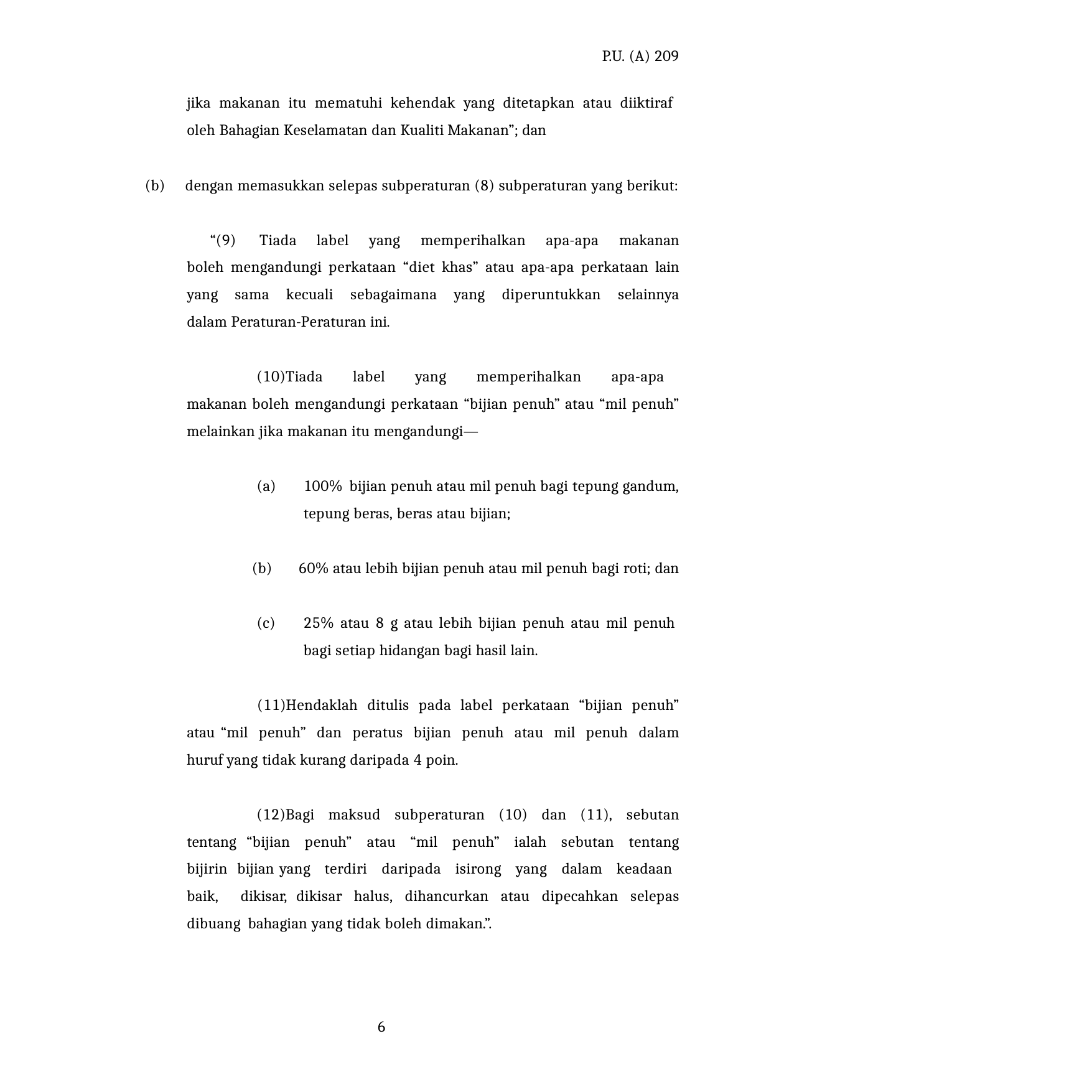

P.U. (A) 209

jika makanan itu mematuhi kehendak yang ditetapkan atau diiktiraf oleh Bahagian Keselamatan dan Kualiti Makanan”; dan

dengan memasukkan selepas subperaturan (8) subperaturan yang berikut:

“(9)   Tiada  label  yang  memperihalkan  apa-apa  makanan boleh mengandungi perkataan “diet khas” atau apa-apa perkataan lain yang  sama  kecuali  sebagaimana  yang  diperuntukkan  selainnya dalam Peraturan-Peraturan ini.

Tiada  label  yang  memperihalkan  apa-apa  makanan boleh mengandungi perkataan “bijian penuh” atau “mil penuh” melainkan jika makanan itu mengandungi—

100% bijian penuh atau mil penuh bagi tepung gandum, tepung beras, beras atau bijian;

60% atau lebih bijian penuh atau mil penuh bagi roti; dan

25% atau 8 g atau lebih bijian penuh atau mil penuh bagi setiap hidangan bagi hasil lain.

Hendaklah ditulis pada label perkataan “bijian penuh” atau “mil penuh” dan peratus bijian penuh atau mil penuh dalam huruf yang tidak kurang daripada 4 poin.

Bagi maksud subperaturan (10) dan (11), sebutan tentang “bijian penuh” atau “mil penuh” ialah sebutan tentang bijirin bijian yang  terdiri  daripada  isirong  yang  dalam  keadaan  baik,  dikisar, dikisar halus, dihancurkan atau dipecahkan selepas dibuang bahagian yang tidak boleh dimakan.”.
6